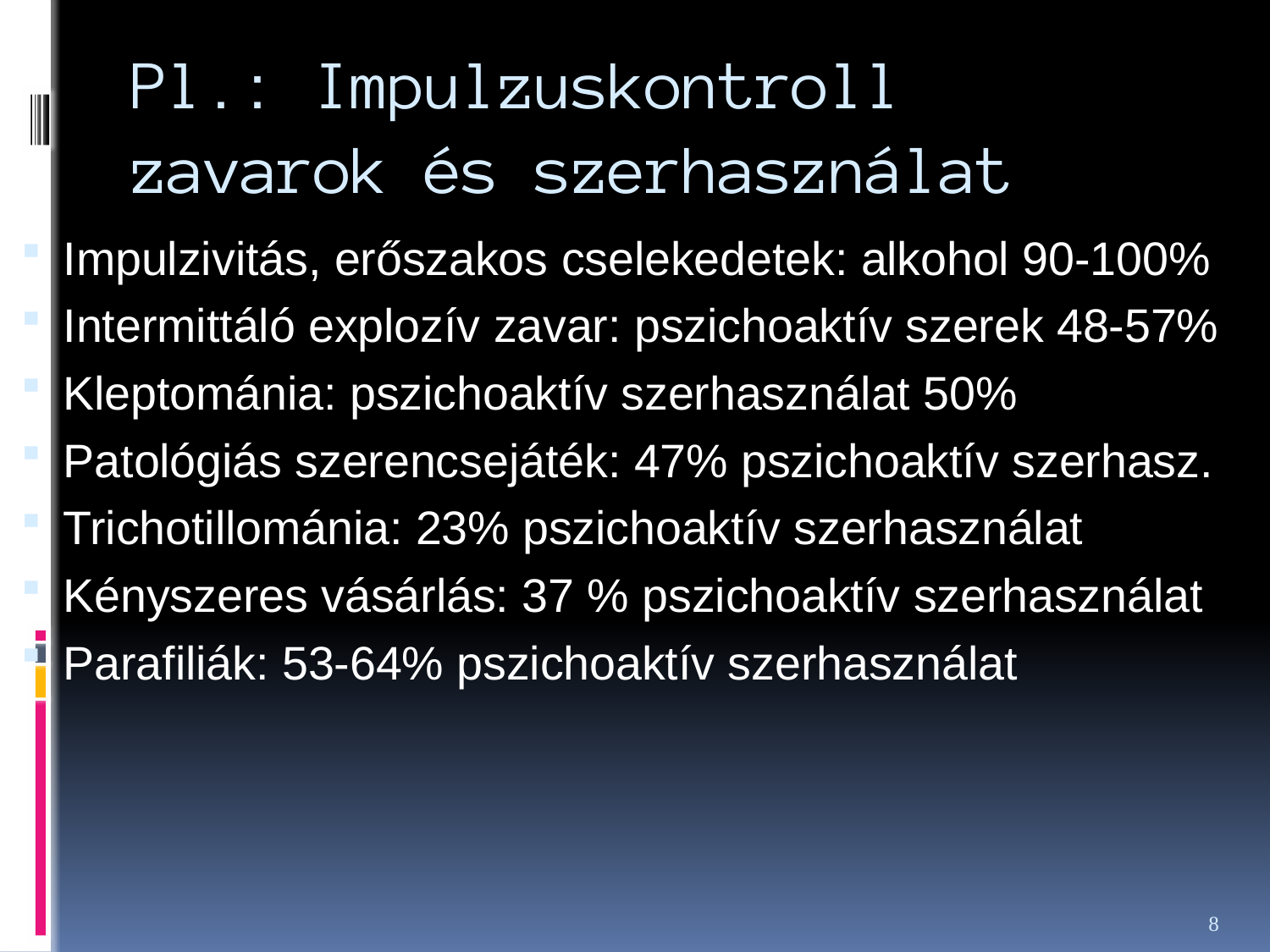

# Pl.: Impulzuskontroll zavarok és szerhasználat
Impulzivitás, erőszakos cselekedetek: alkohol 90-100%
Intermittáló explozív zavar: pszichoaktív szerek 48-57%
Kleptománia: pszichoaktív szerhasználat 50%
Patológiás szerencsejáték: 47% pszichoaktív szerhasz.
Trichotillománia: 23% pszichoaktív szerhasználat
Kényszeres vásárlás: 37 % pszichoaktív szerhasználat
Parafiliák: 53-64% pszichoaktív szerhasználat

8